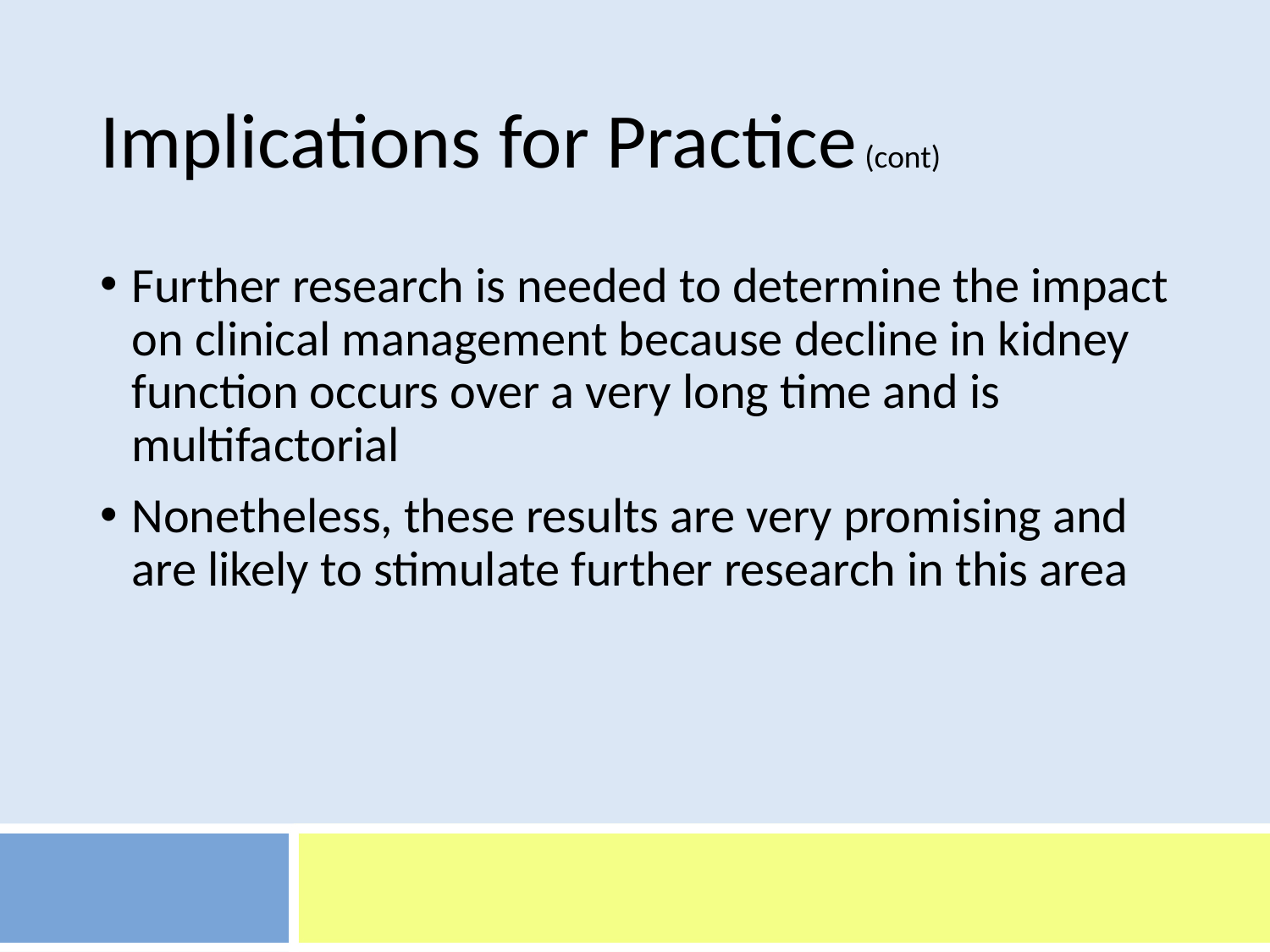

# Implications for Practice (cont)
Further research is needed to determine the impact on clinical management because decline in kidney function occurs over a very long time and is multifactorial
Nonetheless, these results are very promising and are likely to stimulate further research in this area